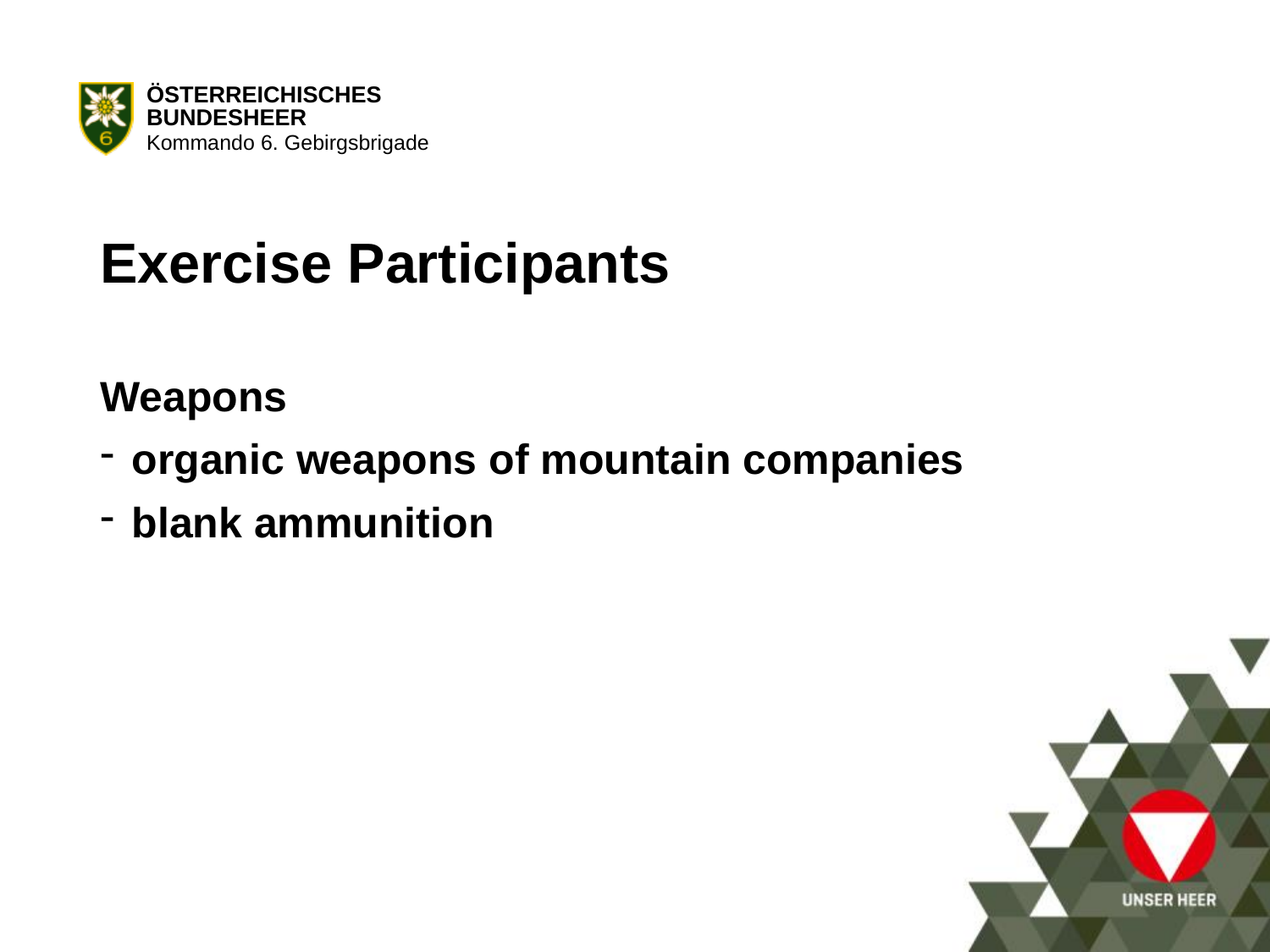

# Exercise Participants
Weapons
organic weapons of mountain companies
blank ammunition